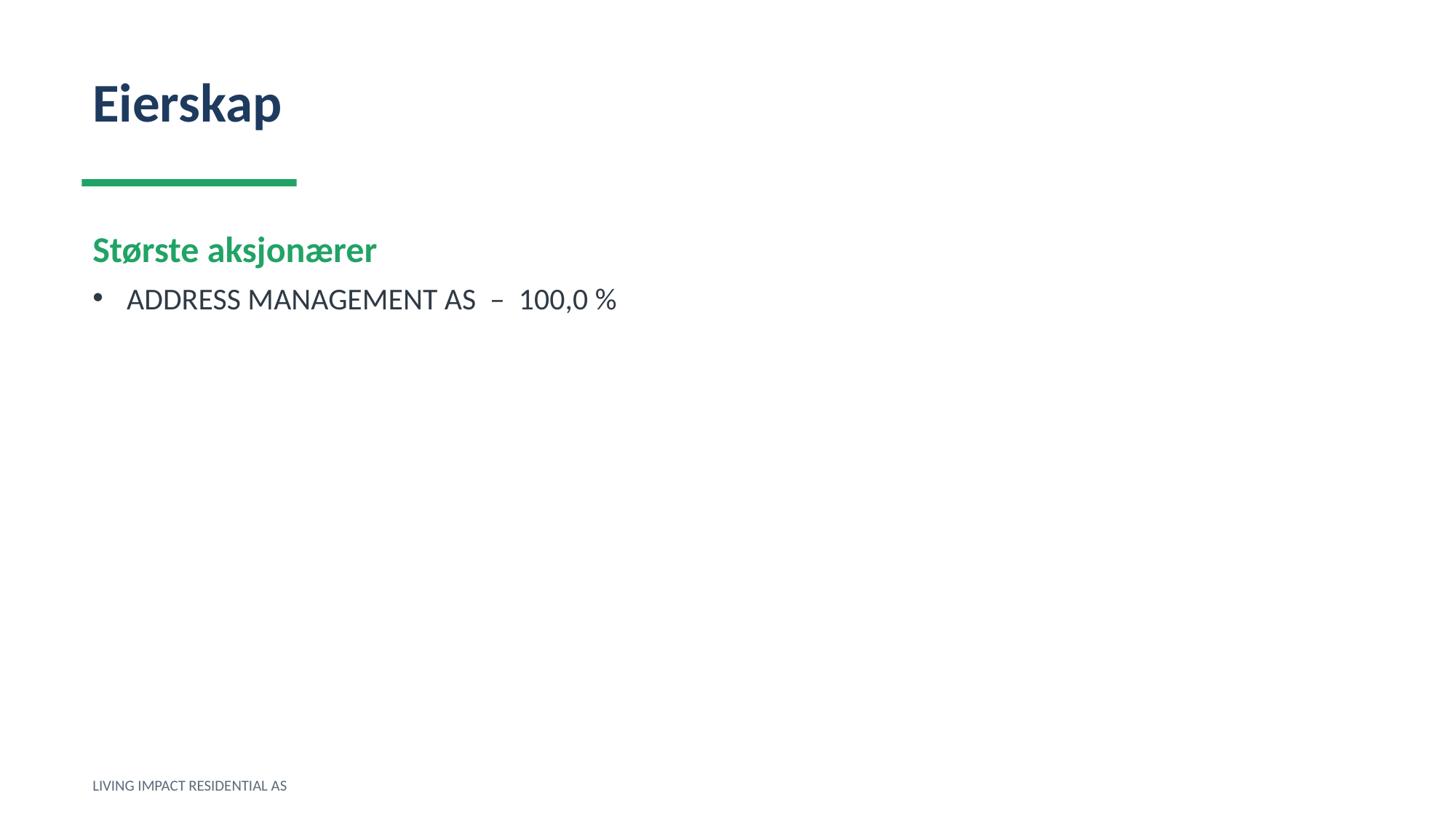

Eierskap

Største aksjonærer
ADDRESS MANAGEMENT AS  –  100,0 %
LIVING IMPACT RESIDENTIAL AS